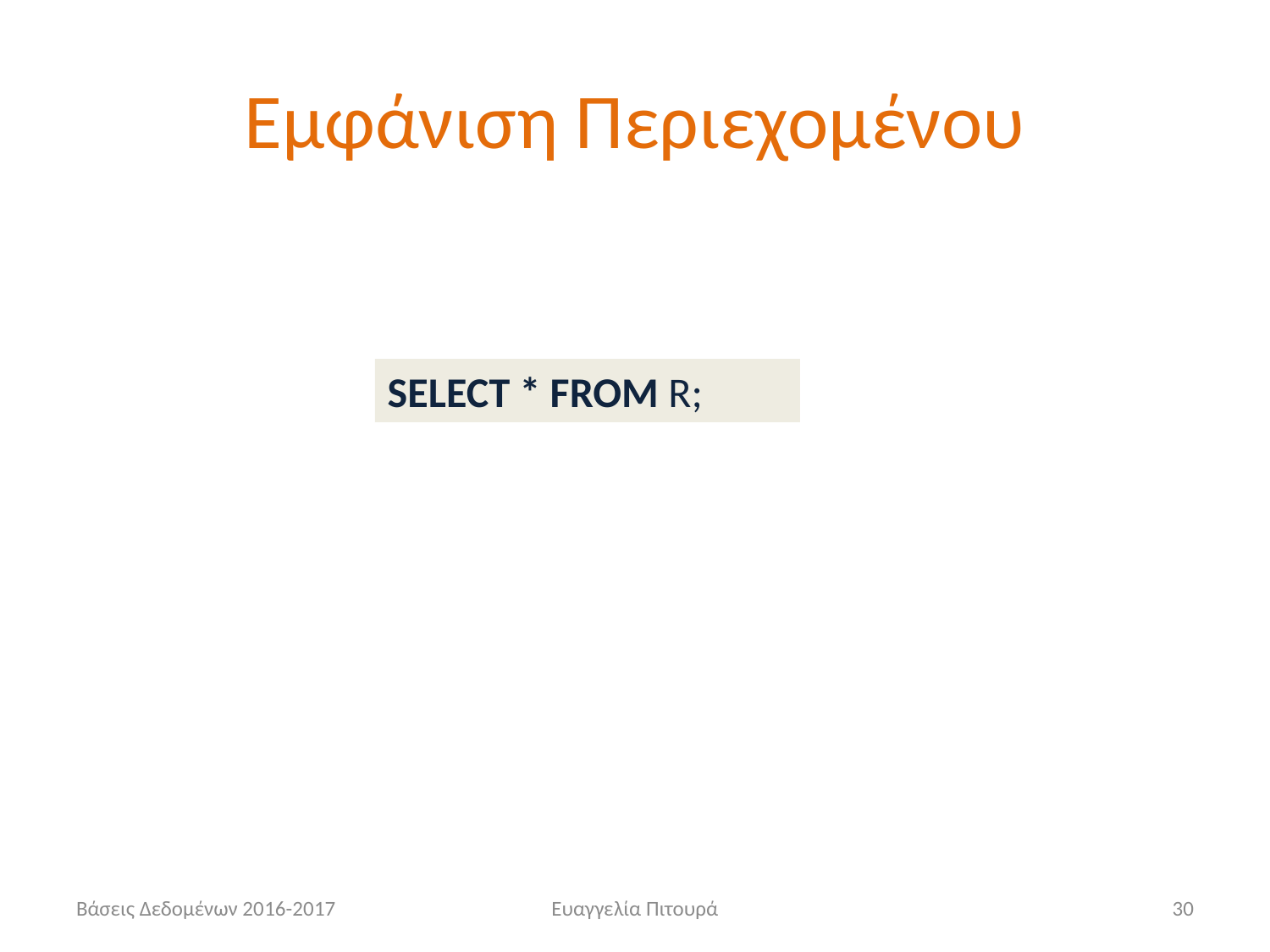

# Εμφάνιση Περιεχομένου
SELECT * FROM R;
Βάσεις Δεδομένων 2016-2017
Ευαγγελία Πιτουρά
30